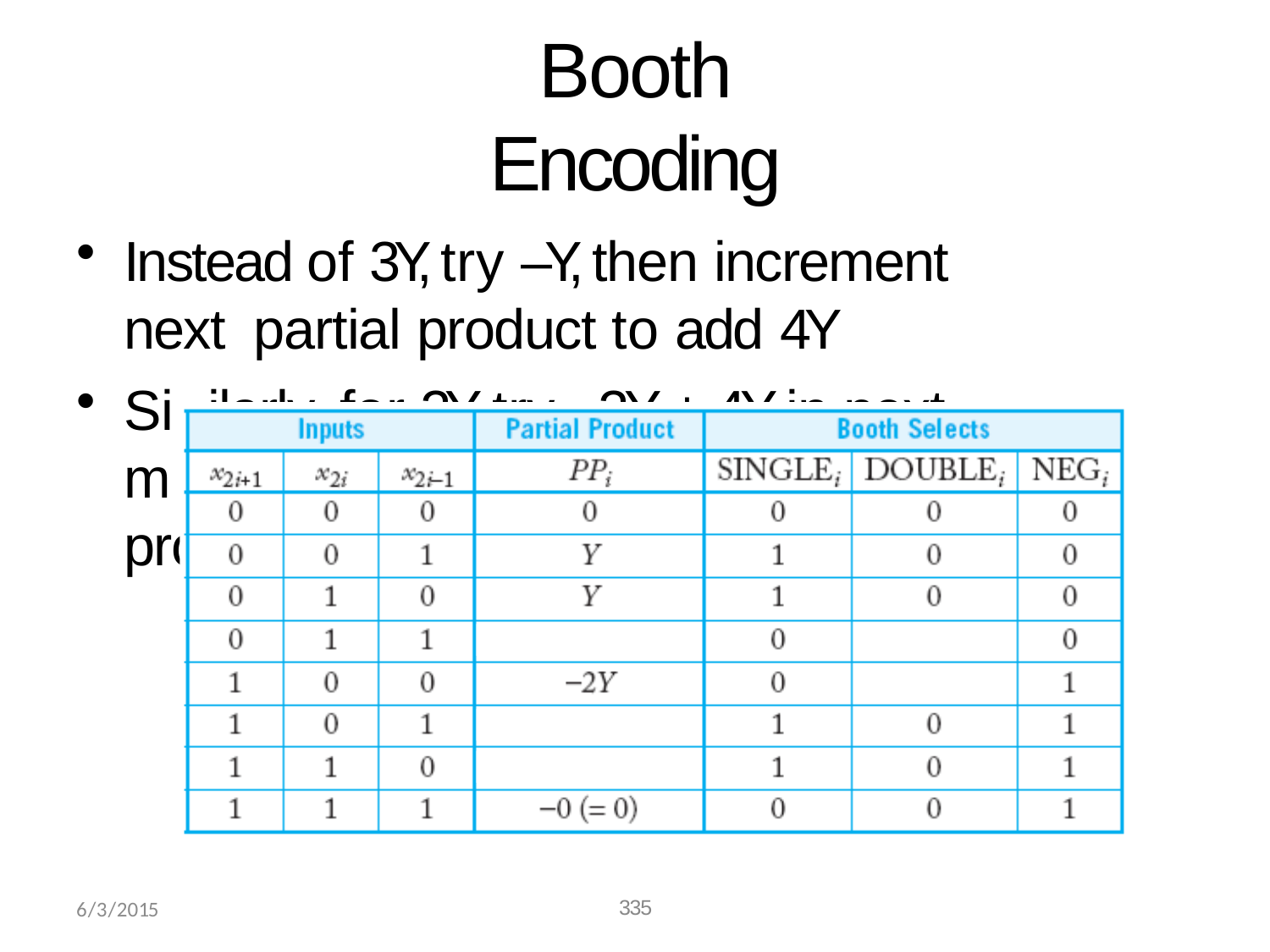

# Booth Encoding
Instead of 3Y, try –Y, then increment next  partial product to add 4Y
Sim  pro
ilarly, for 2Y, try –2Y + 4Y in next partial
duct

6/3/2015
335